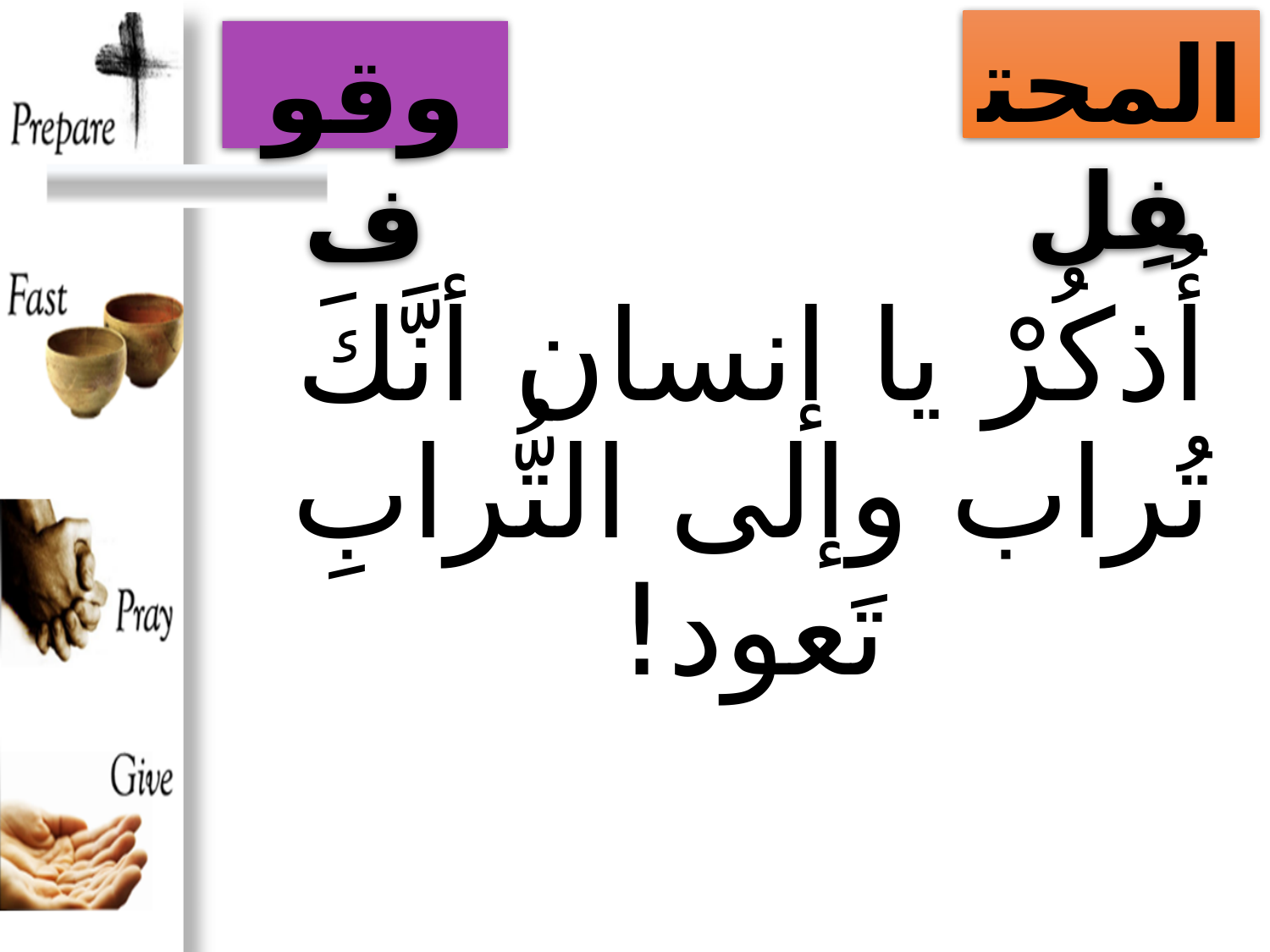

المحتفِل
وقوف
# أُذكُرْ يا إنسان أنَّكَ تُراب وإلى التُّرابِ تَعود!